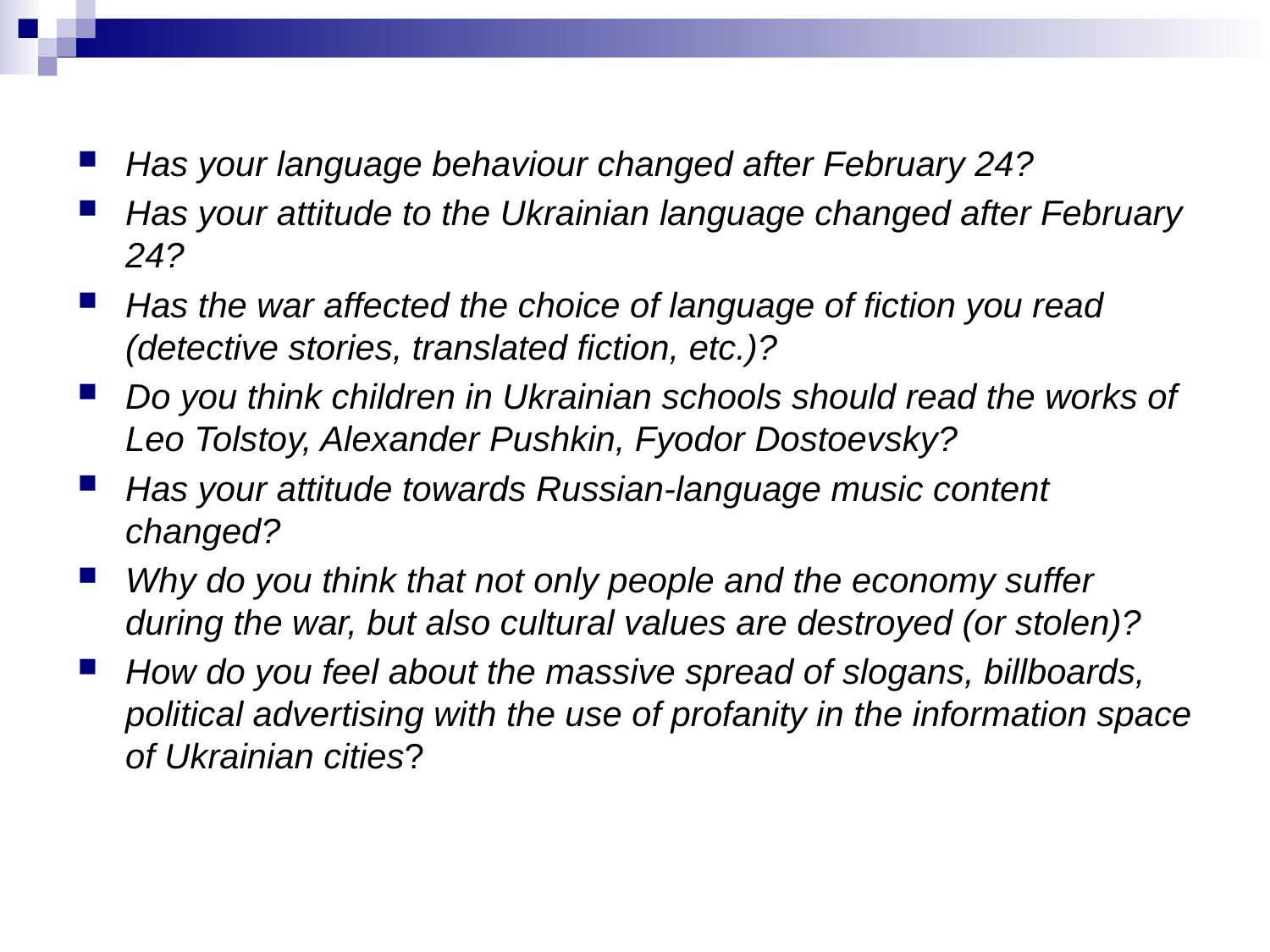

Has your language behaviour changed after February 24?
Has your attitude to the Ukrainian language changed after February 24?
Has the war affected the choice of language of fiction you read (detective stories, translated fiction, etc.)?
Do you think children in Ukrainian schools should read the works of Leo Tolstoy, Alexander Pushkin, Fyodor Dostoevsky?
Has your attitude towards Russian-language music content changed?
Why do you think that not only people and the economy suffer during the war, but also cultural values are destroyed (or stolen)?
How do you feel about the massive spread of slogans, billboards, political advertising with the use of profanity in the information space of Ukrainian cities?